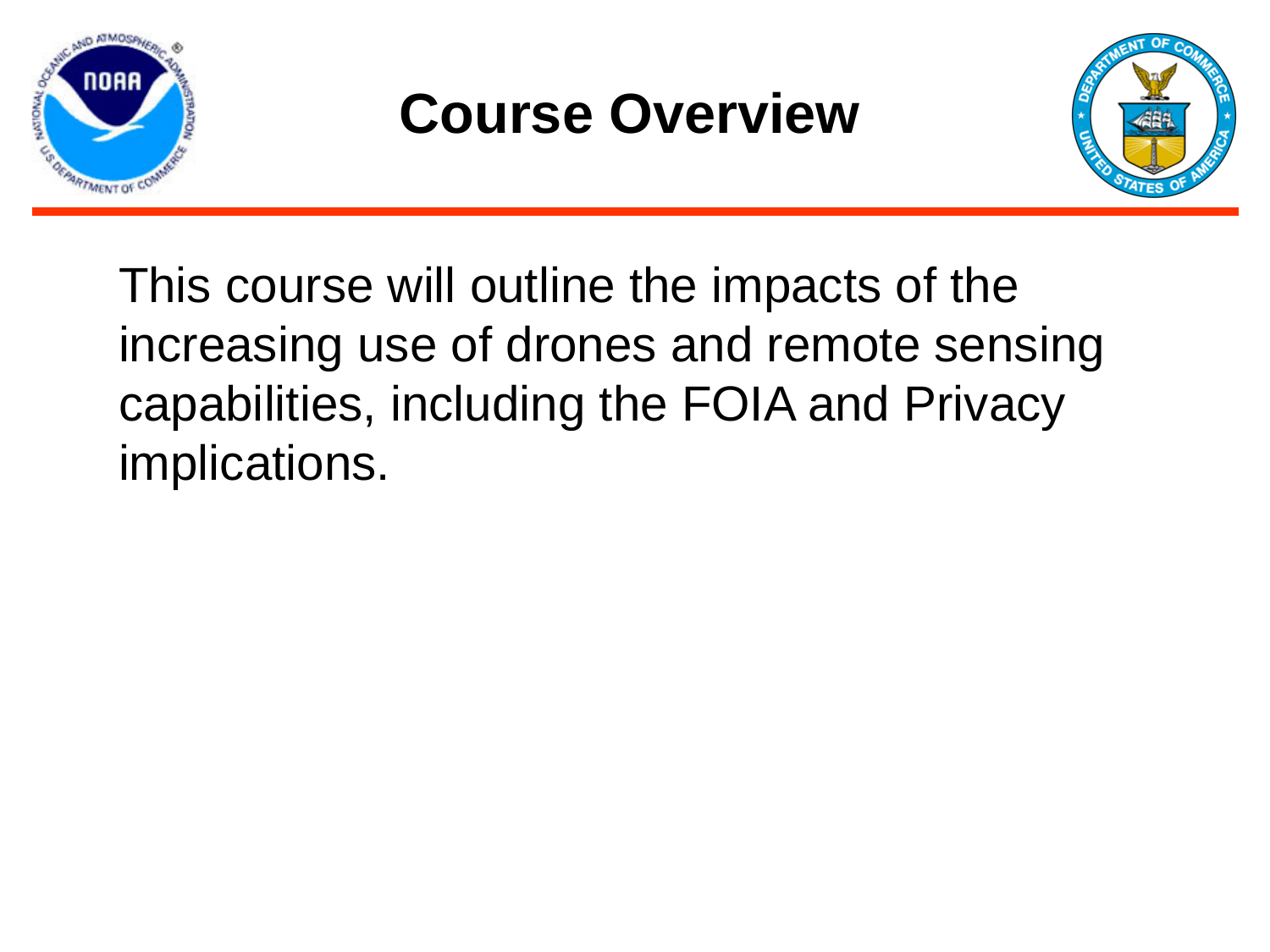

# Course Overview
This course will outline the impacts of the increasing use of drones and remote sensing capabilities, including the FOIA and Privacy implications.